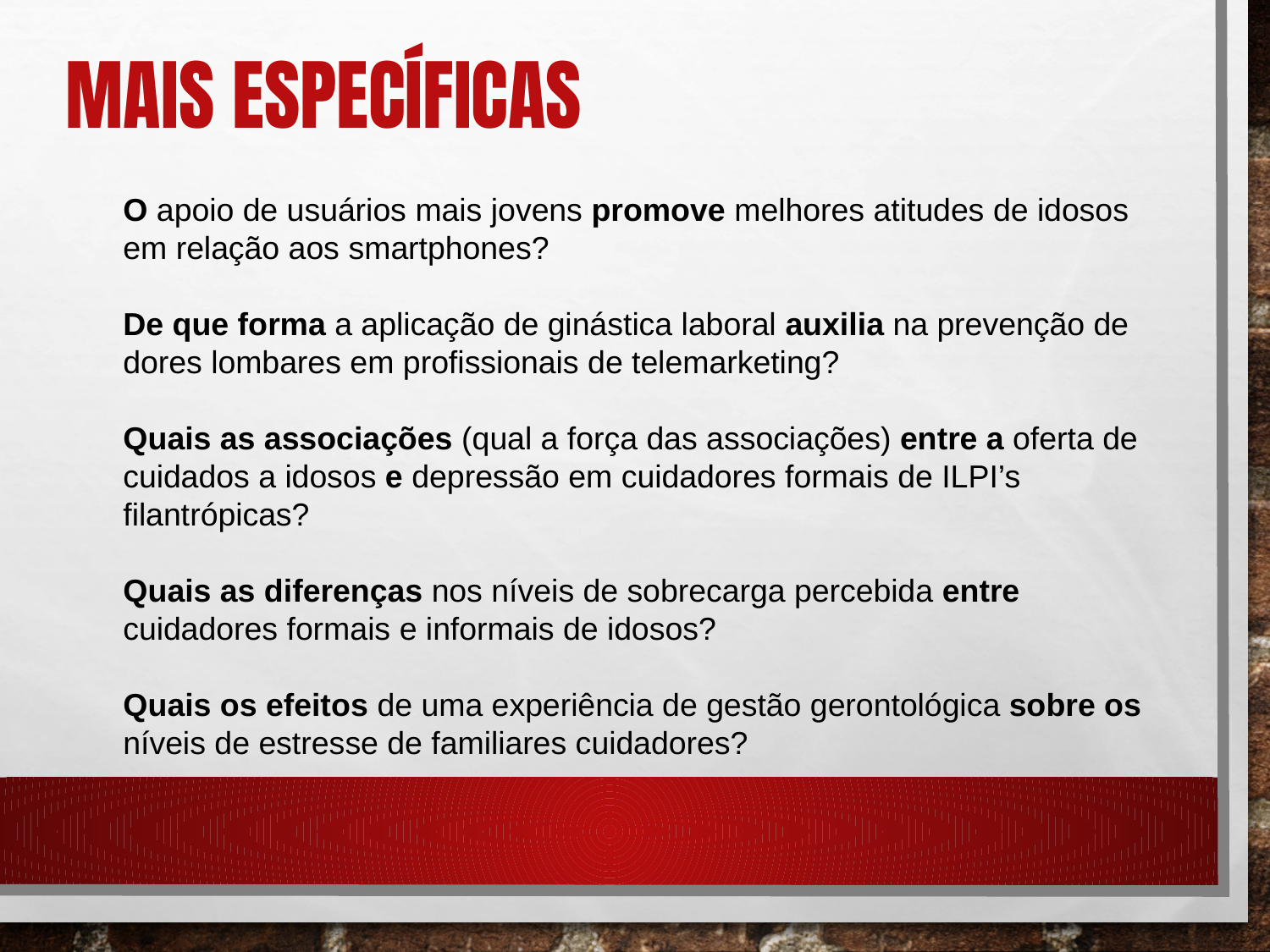

# Mais específicas
O apoio de usuários mais jovens promove melhores atitudes de idosos em relação aos smartphones?

De que forma a aplicação de ginástica laboral auxilia na prevenção de dores lombares em profissionais de telemarketing?

Quais as associações (qual a força das associações) entre a oferta de cuidados a idosos e depressão em cuidadores formais de ILPI’s filantrópicas?

Quais as diferenças nos níveis de sobrecarga percebida entre cuidadores formais e informais de idosos?

Quais os efeitos de uma experiência de gestão gerontológica sobre os níveis de estresse de familiares cuidadores?